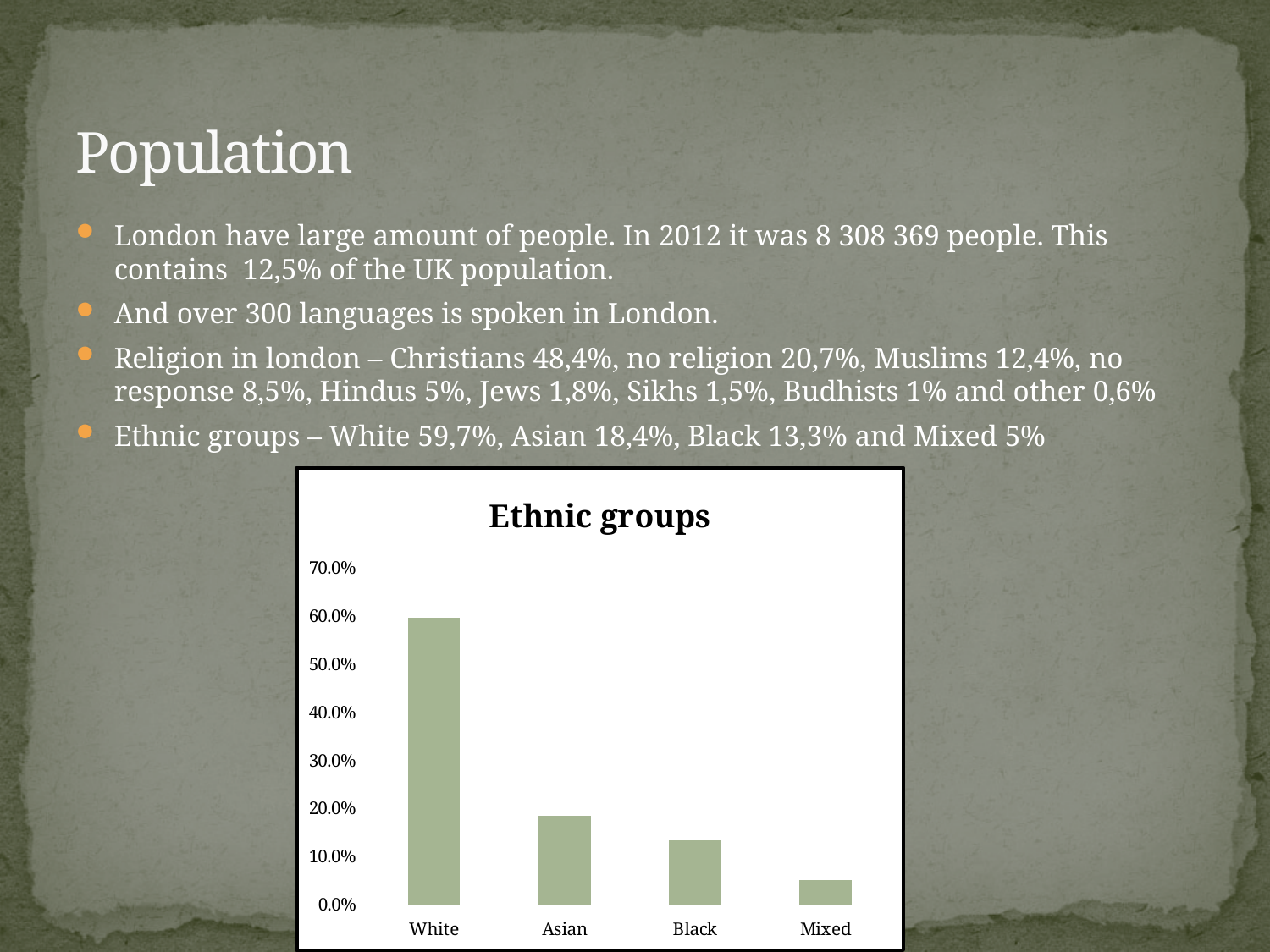

# Population
London have large amount of people. In 2012 it was 8 308 369 people. This contains  12,5% of the UK population.
And over 300 languages is spoken in London.
Religion in london – Christians 48,4%, no religion 20,7%, Muslims 12,4%, no response 8,5%, Hindus 5%, Jews 1,8%, Sikhs 1,5%, Budhists 1% and other 0,6%
Ethnic groups – White 59,7%, Asian 18,4%, Black 13,3% and Mixed 5%

### Chart:

| Category | Ethnic groups |
|---|---|
| White | 0.5970000000000001 |
| Asian | 0.18400000000000002 |
| Black | 0.133 |
| Mixed | 0.05000000000000001 |